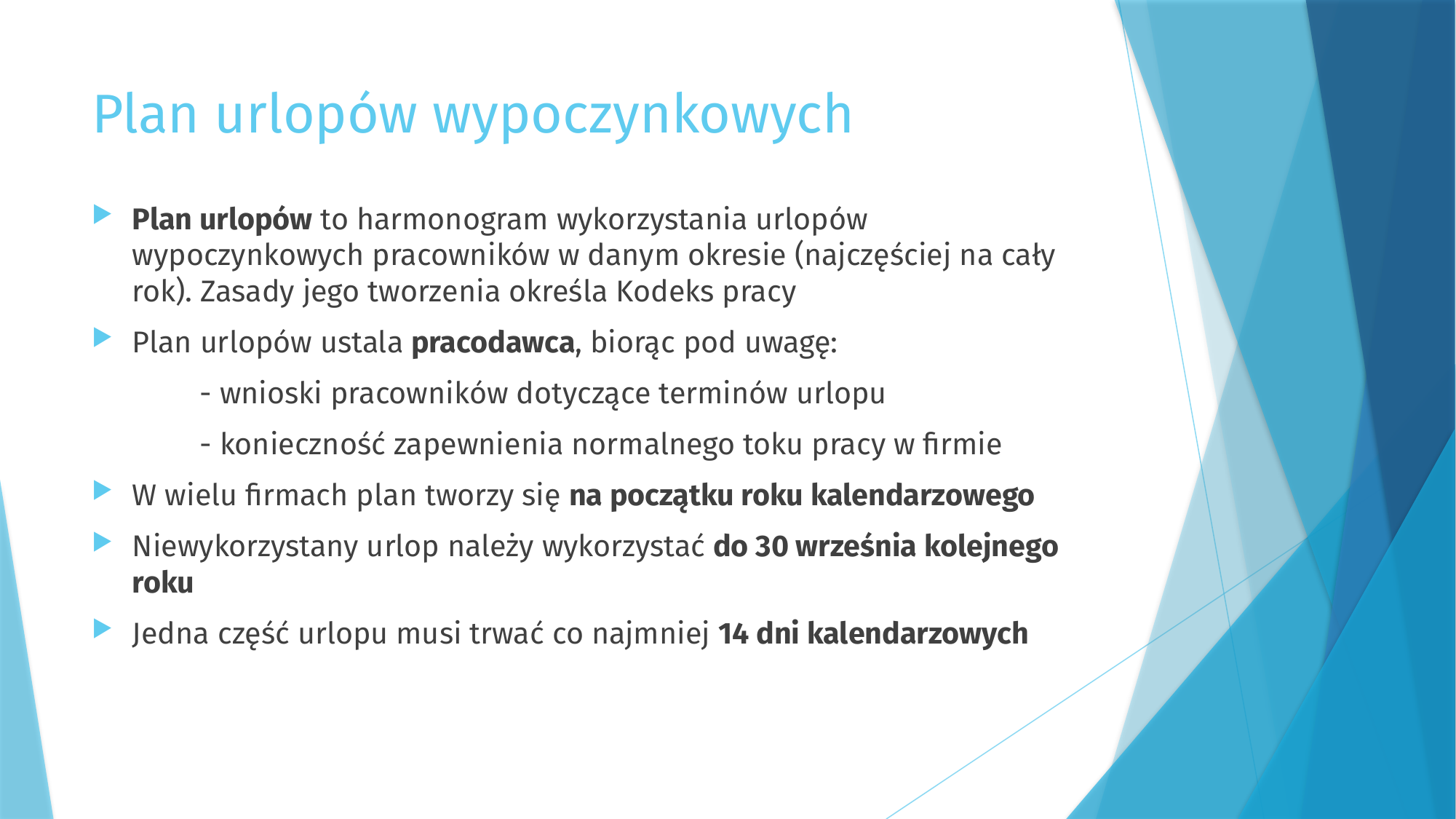

# Plan urlopów wypoczynkowych
Plan urlopów to harmonogram wykorzystania urlopów wypoczynkowych pracowników w danym okresie (najczęściej na cały rok). Zasady jego tworzenia określa Kodeks pracy
Plan urlopów ustala pracodawca, biorąc pod uwagę:
	- wnioski pracowników dotyczące terminów urlopu
	- konieczność zapewnienia normalnego toku pracy w firmie
W wielu firmach plan tworzy się na początku roku kalendarzowego
Niewykorzystany urlop należy wykorzystać do 30 września kolejnego roku
Jedna część urlopu musi trwać co najmniej 14 dni kalendarzowych